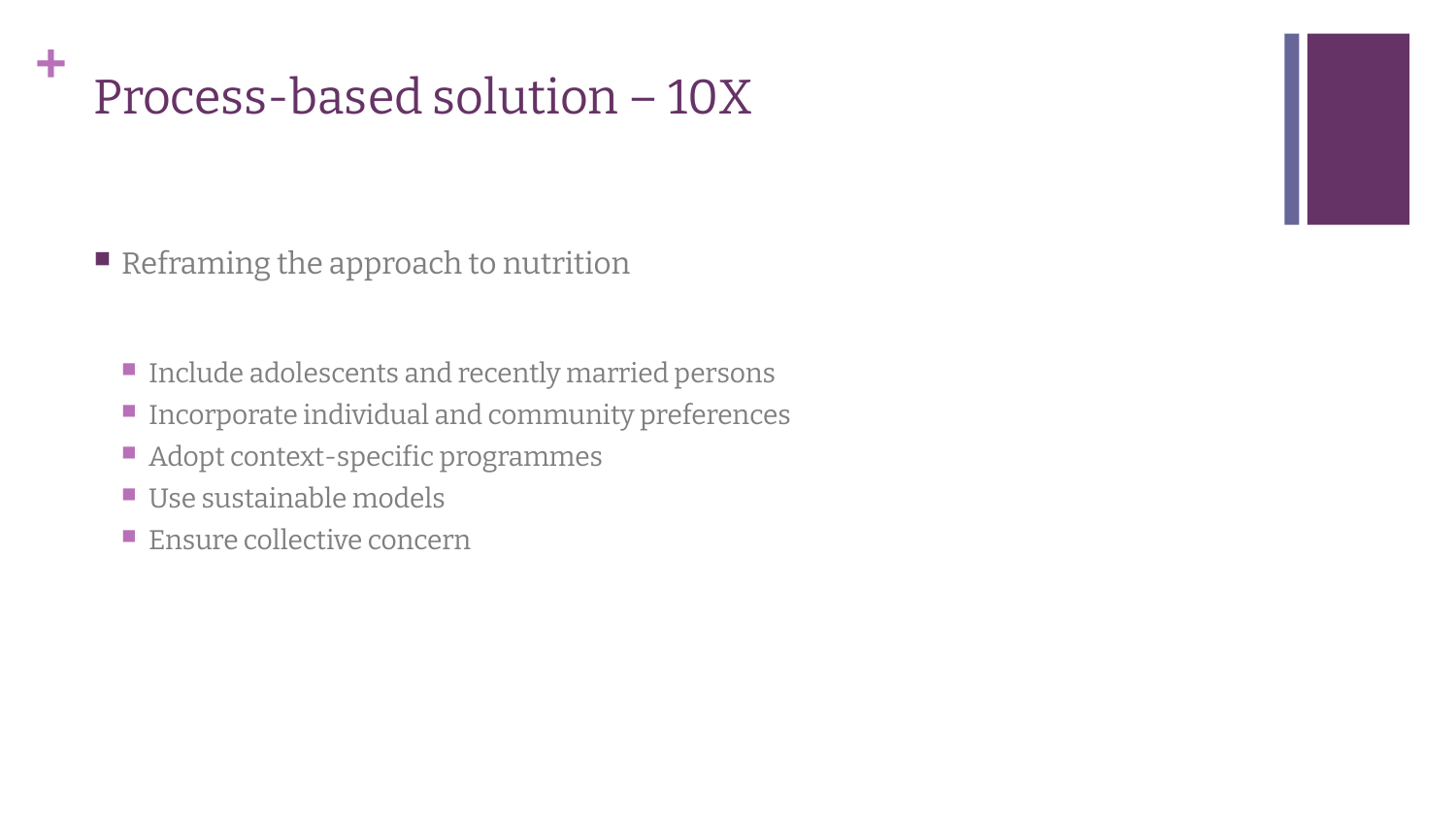

# Process-based solution – 10X
Reframing the approach to nutrition

Include adolescents and recently married persons
Incorporate individual and community preferences
Adopt context-specific programmes
Use sustainable models
Ensure collective concern